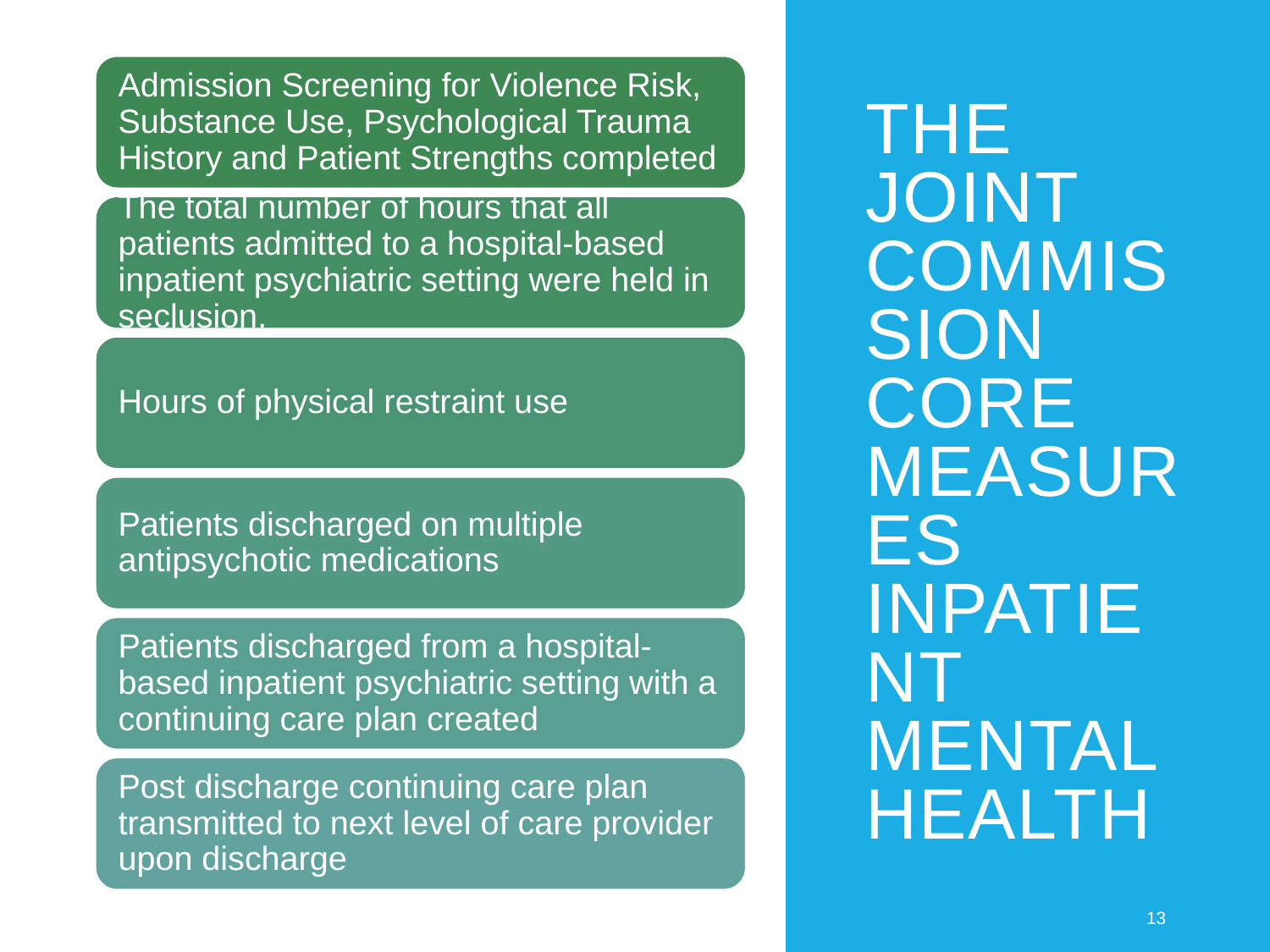

Admission Screening for Violence Risk, Substance Use, Psychological Trauma History and Patient Strengths completed
The total number of hours that all patients admitted to a hospital-based inpatient psychiatric setting were held in seclusion.
Hours of physical restraint use
Patients discharged on multiple antipsychotic medications
Patients discharged from a hospital-based inpatient psychiatric setting with a continuing care plan created
Post discharge continuing care plan transmitted to next level of care provider upon discharge
# The Joint Commission Core Measures Inpatient Mental Health
 13